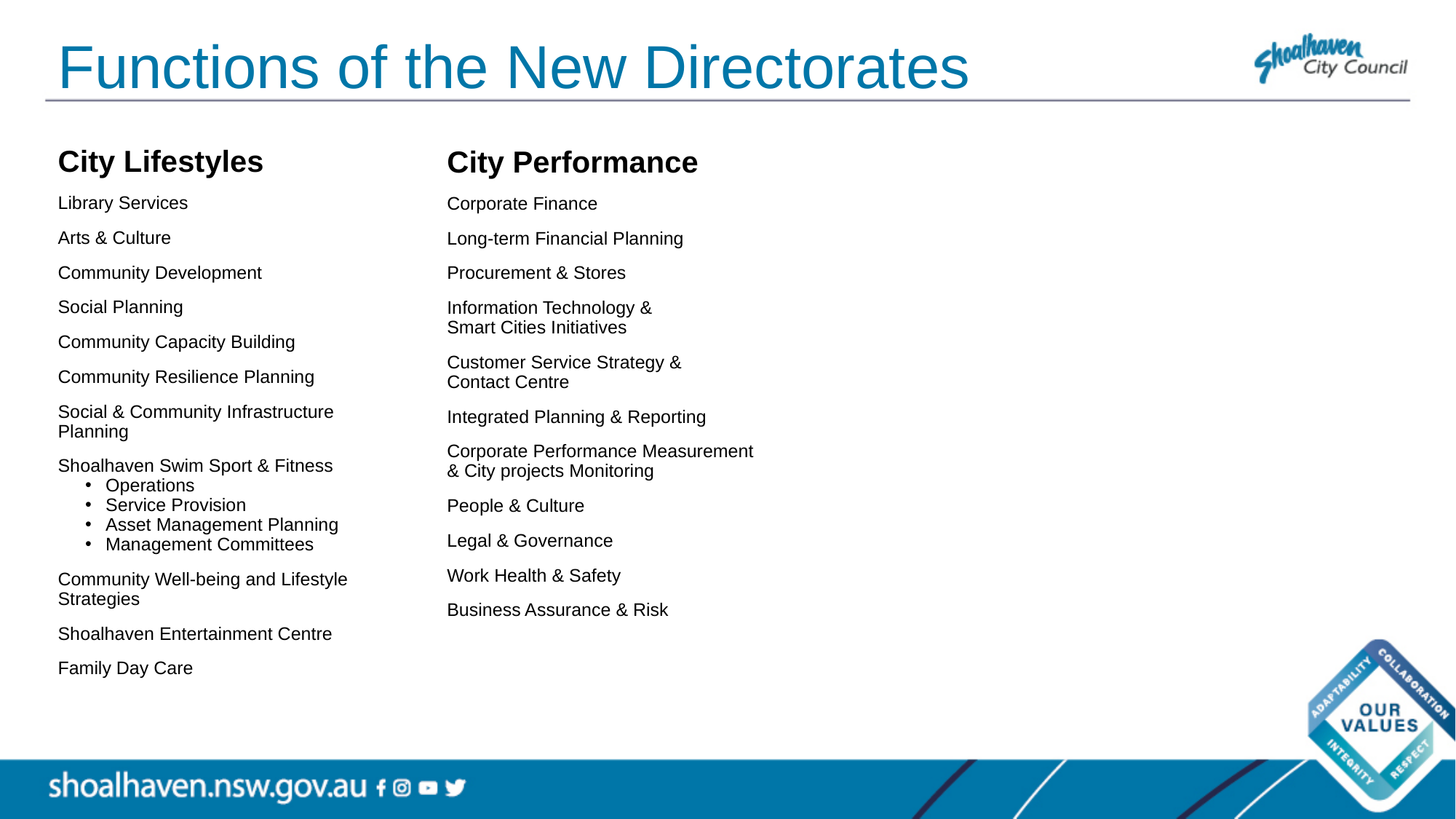

# Functions of the New Directorates
City Lifestyles
Library Services
Arts & Culture
Community Development
Social Planning
Community Capacity Building
Community Resilience Planning
Social & Community Infrastructure Planning
Shoalhaven Swim Sport & Fitness
Operations
Service Provision
Asset Management Planning
Management Committees
Community Well-being and Lifestyle Strategies
Shoalhaven Entertainment Centre
Family Day Care
City Performance
Corporate Finance
Long-term Financial Planning
Procurement & Stores
Information Technology &
Smart Cities Initiatives
Customer Service Strategy &
Contact Centre
Integrated Planning & Reporting
Corporate Performance Measurement & City projects Monitoring
People & Culture
Legal & Governance
Work Health & Safety
Business Assurance & Risk